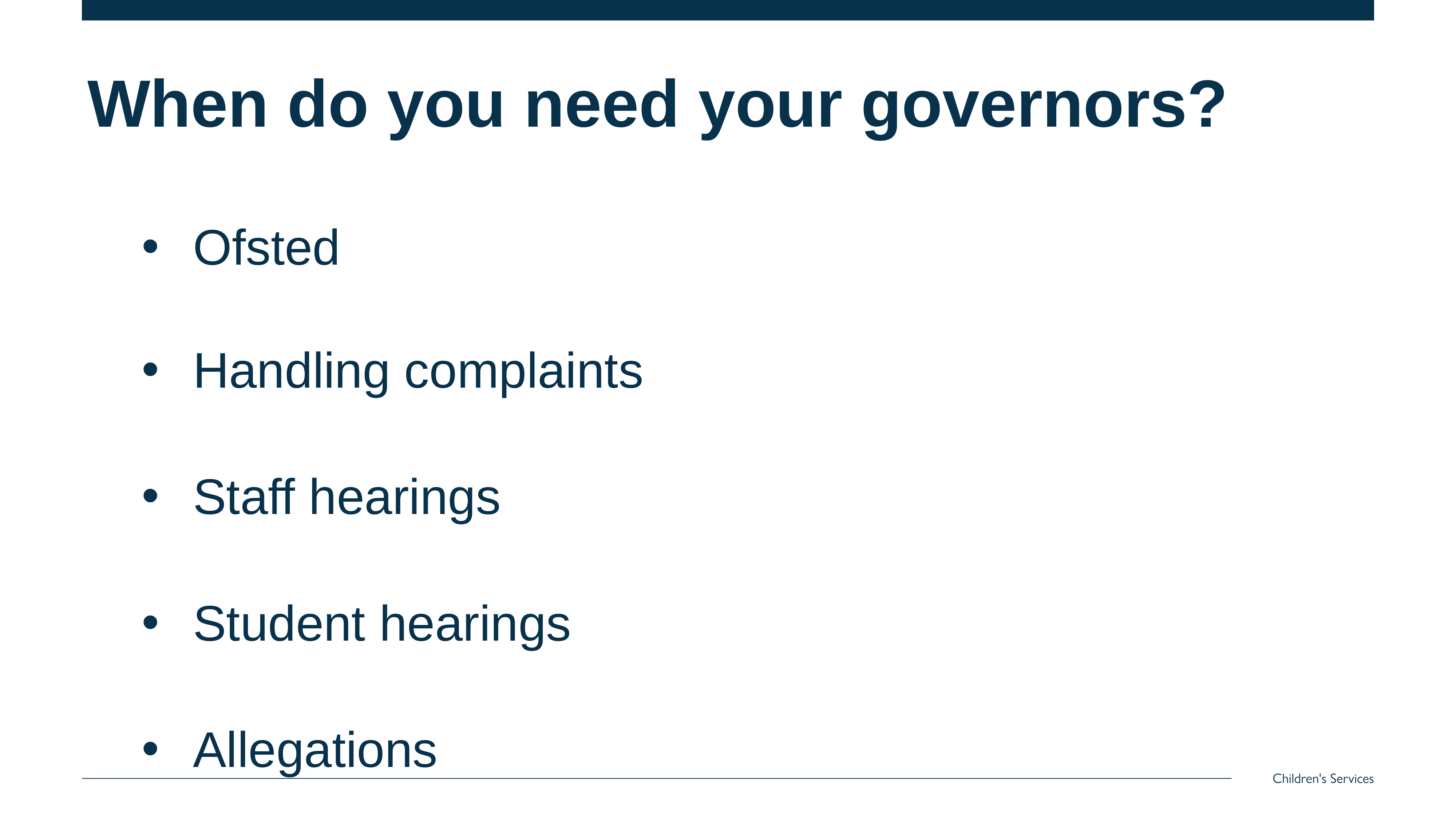

# When do you need your governors?

Ofsted

Handling complaints

Staff hearings

Student hearings

Allegations